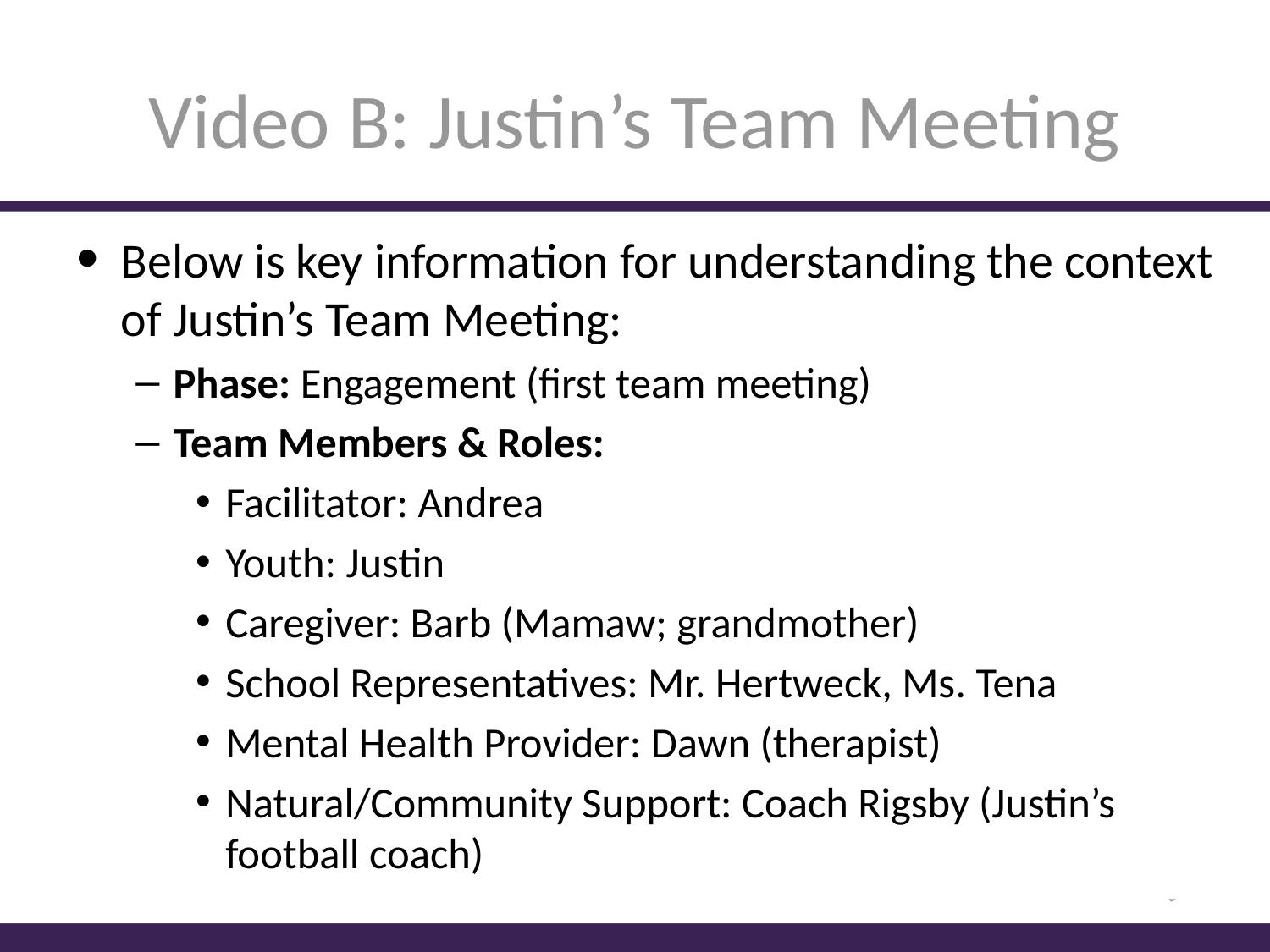

# Video B: Justin’s Team Meeting
Below is key information for understanding the context of Justin’s Team Meeting:
Phase: Engagement (first team meeting)
Team Members & Roles:
Facilitator: Andrea
Youth: Justin
Caregiver: Barb (Mamaw; grandmother)
School Representatives: Mr. Hertweck, Ms. Tena
Mental Health Provider: Dawn (therapist)
Natural/Community Support: Coach Rigsby (Justin’s football coach)